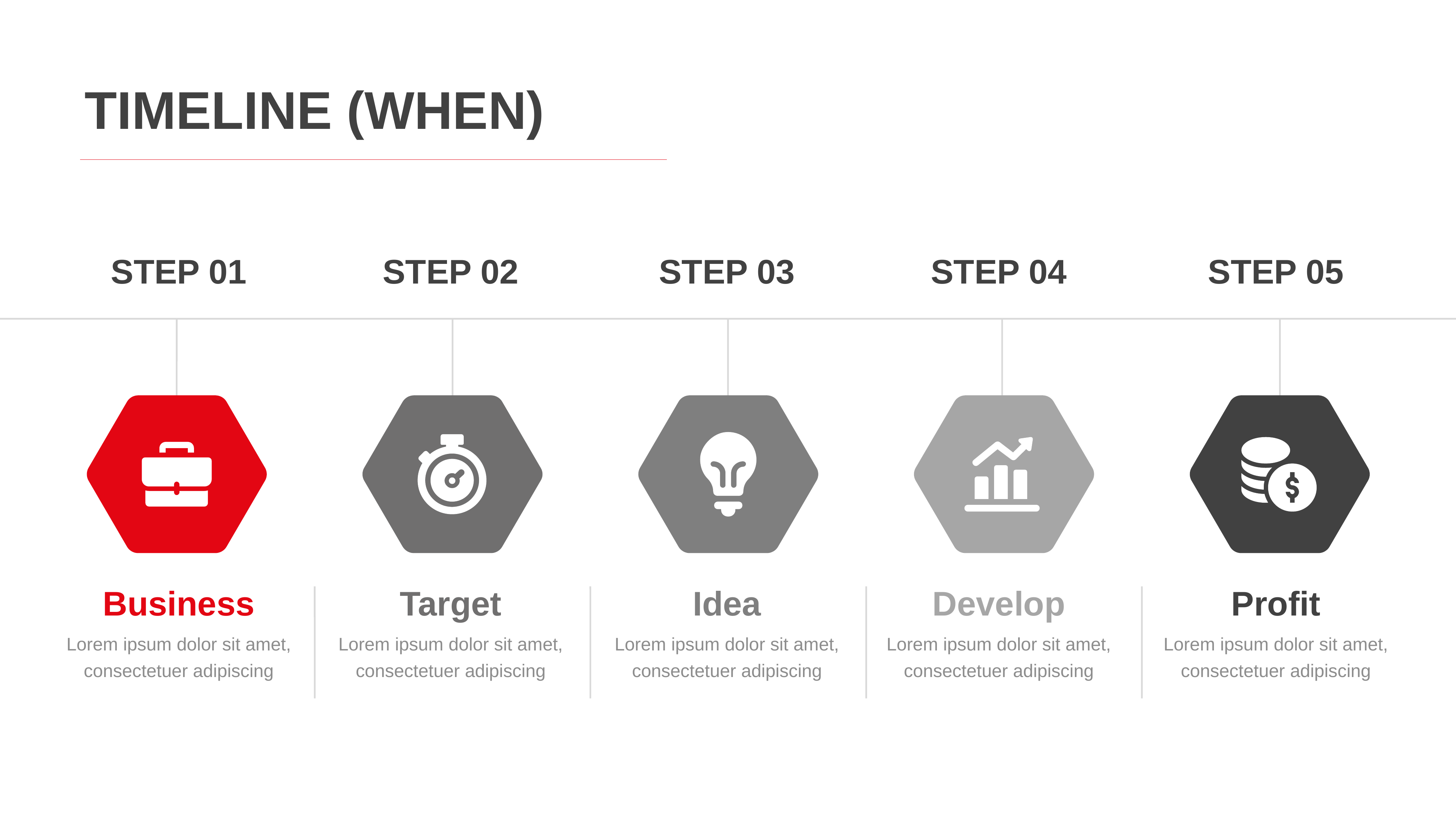

TIMELINE (WHEN)
STEP 01
STEP 02
STEP 03
STEP 04
STEP 05

Business
Target
Idea
Develop
Profit

Lorem ipsum dolor sit amet, consectetuer adipiscing
Lorem ipsum dolor sit amet, consectetuer adipiscing
Lorem ipsum dolor sit amet, consectetuer adipiscing
Lorem ipsum dolor sit amet, consectetuer adipiscing
Lorem ipsum dolor sit amet, consectetuer adipiscing